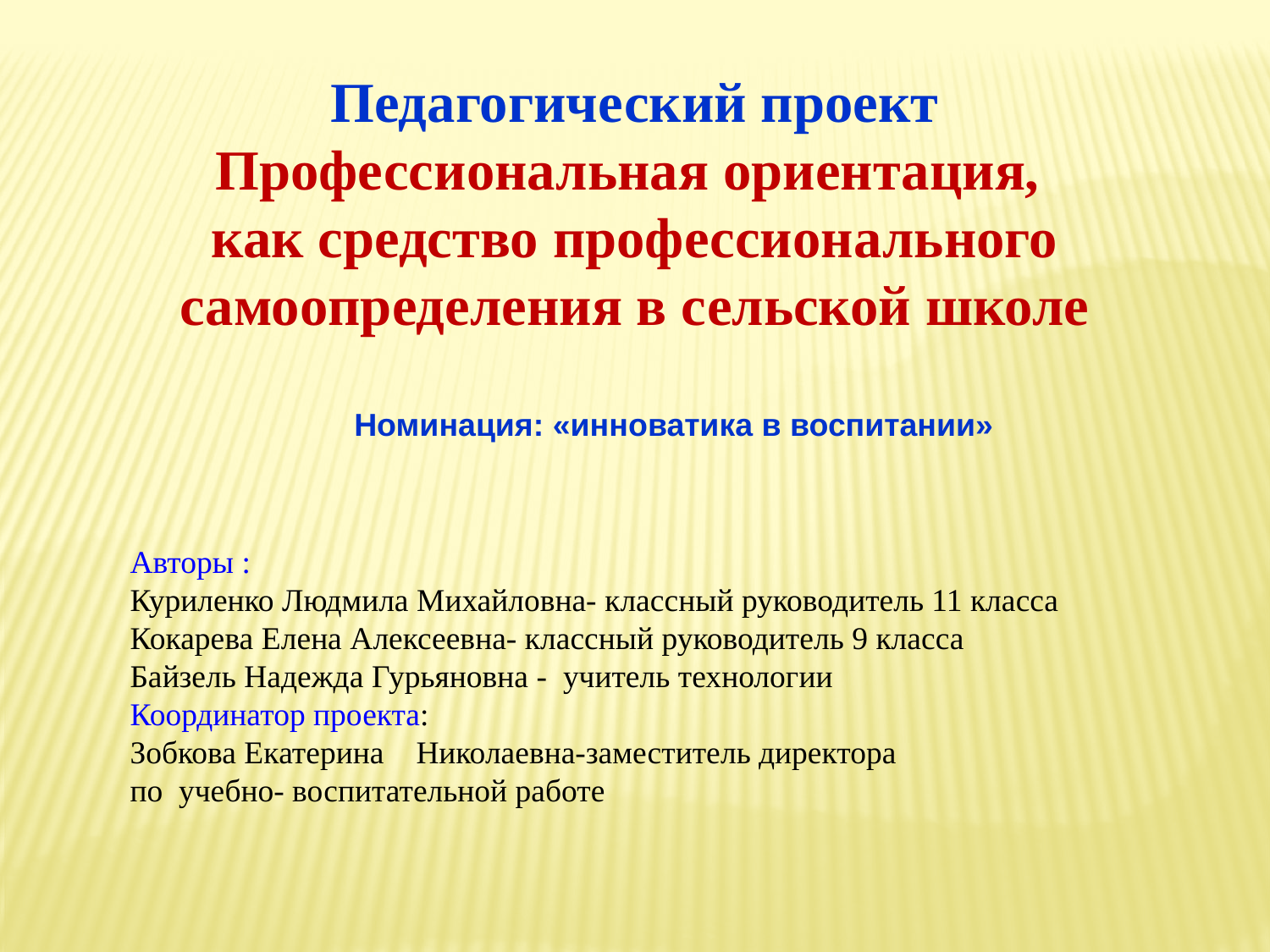

Педагогический проект
Профессиональная ориентация,
как средство профессионального самоопределения в сельской школе
Номинация: «инноватика в воспитании»
Авторы :
Куриленко Людмила Михайловна- классный руководитель 11 класса
Кокарева Елена Алексеевна- классный руководитель 9 класса
Байзель Надежда Гурьяновна -  учитель технологии
Координатор проекта:
Зобкова Екатерина    Николаевна-заместитель директора
по  учебно- воспитательной работе